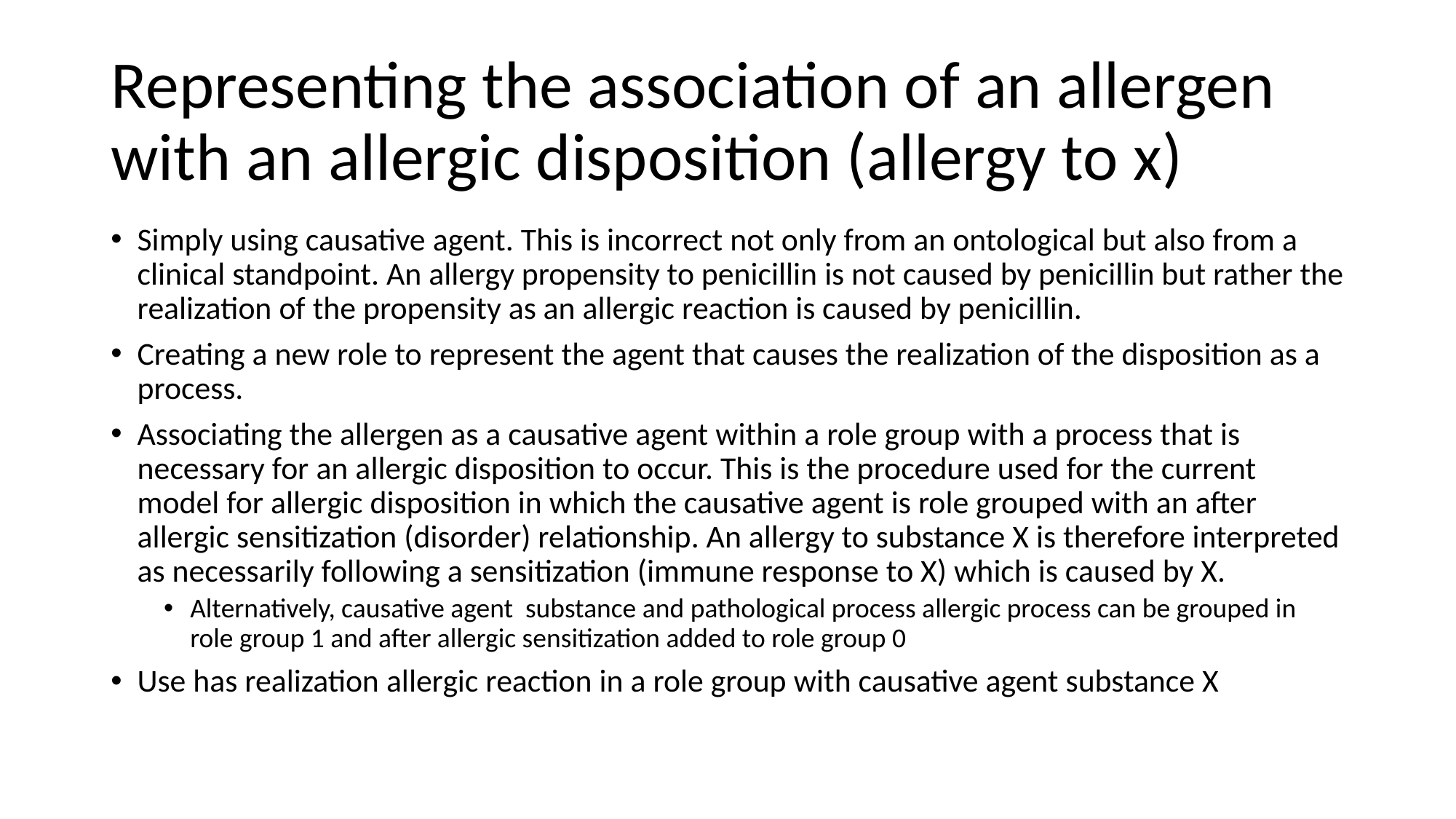

# Representing the association of an allergen with an allergic disposition (allergy to x)
Simply using causative agent. This is incorrect not only from an ontological but also from a clinical standpoint. An allergy propensity to penicillin is not caused by penicillin but rather the realization of the propensity as an allergic reaction is caused by penicillin.
Creating a new role to represent the agent that causes the realization of the disposition as a process.
Associating the allergen as a causative agent within a role group with a process that is necessary for an allergic disposition to occur. This is the procedure used for the current model for allergic disposition in which the causative agent is role grouped with an after allergic sensitization (disorder) relationship. An allergy to substance X is therefore interpreted as necessarily following a sensitization (immune response to X) which is caused by X.
Alternatively, causative agent  substance and pathological process allergic process can be grouped in role group 1 and after allergic sensitization added to role group 0
Use has realization allergic reaction in a role group with causative agent substance X